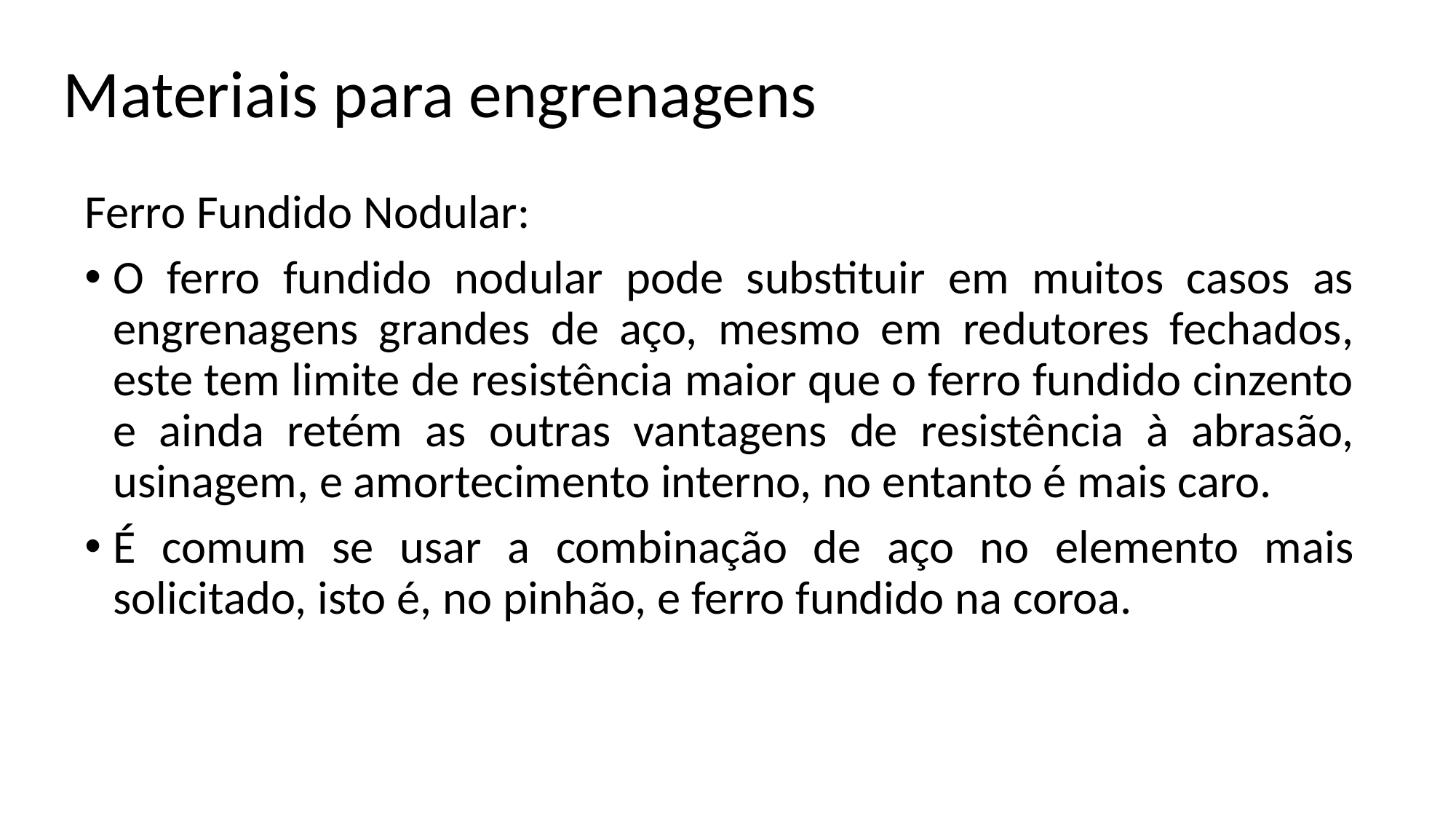

# Materiais para engrenagens
Ferro Fundido Nodular:
O ferro fundido nodular pode substituir em muitos casos as engrenagens grandes de aço, mesmo em redutores fechados, este tem limite de resistência maior que o ferro fundido cinzento e ainda retém as outras vantagens de resistência à abrasão, usinagem, e amortecimento interno, no entanto é mais caro.
É comum se usar a combinação de aço no elemento mais solicitado, isto é, no pinhão, e ferro fundido na coroa.